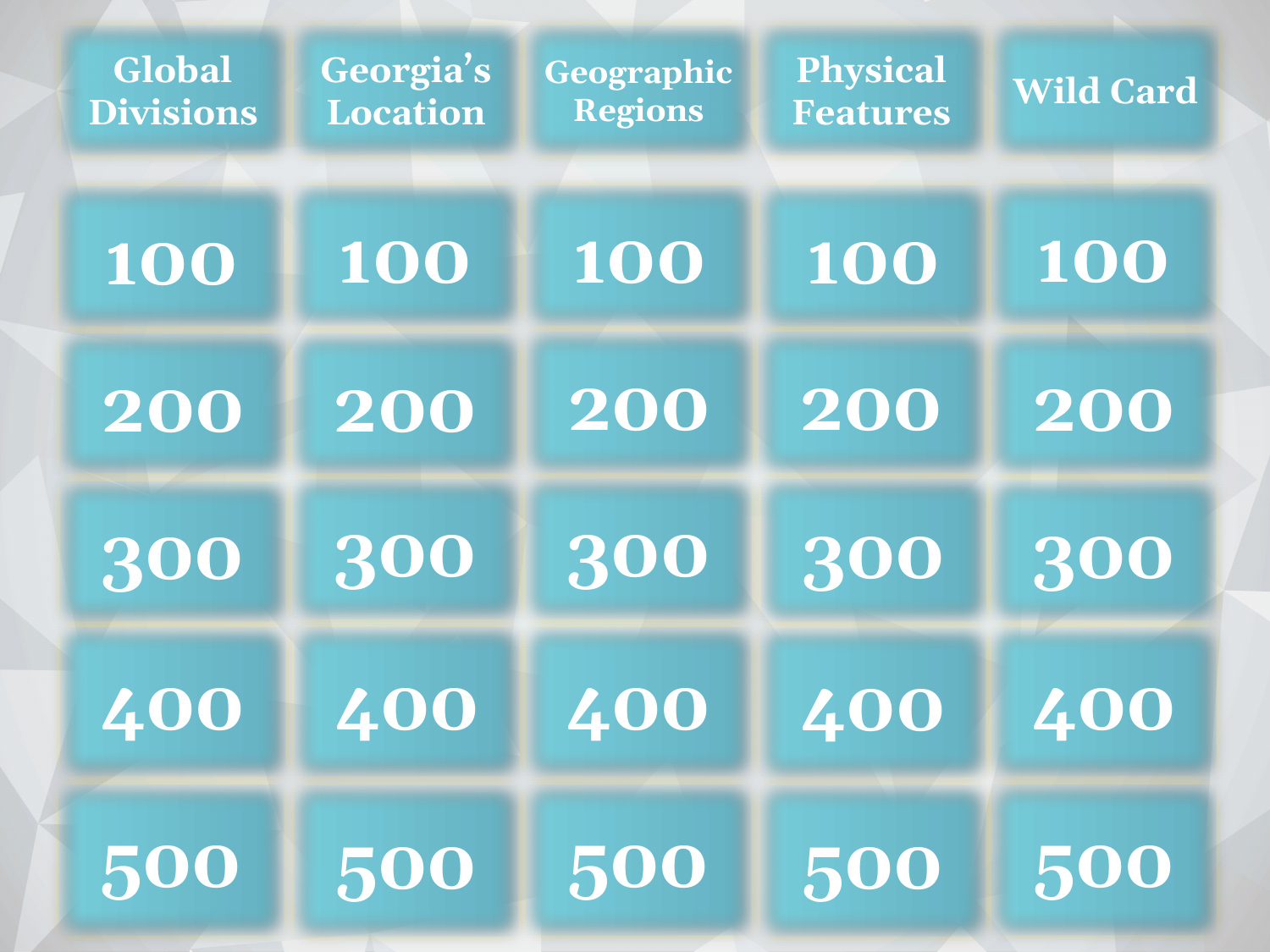

Global Divisions
Georgia’s Location
Geographic Regions
Physical Features
Wild Card
100
100
100
100
100
200
200
200
200
200
300
300
300
300
300
400
400
400
400
400
500
500
500
500
500